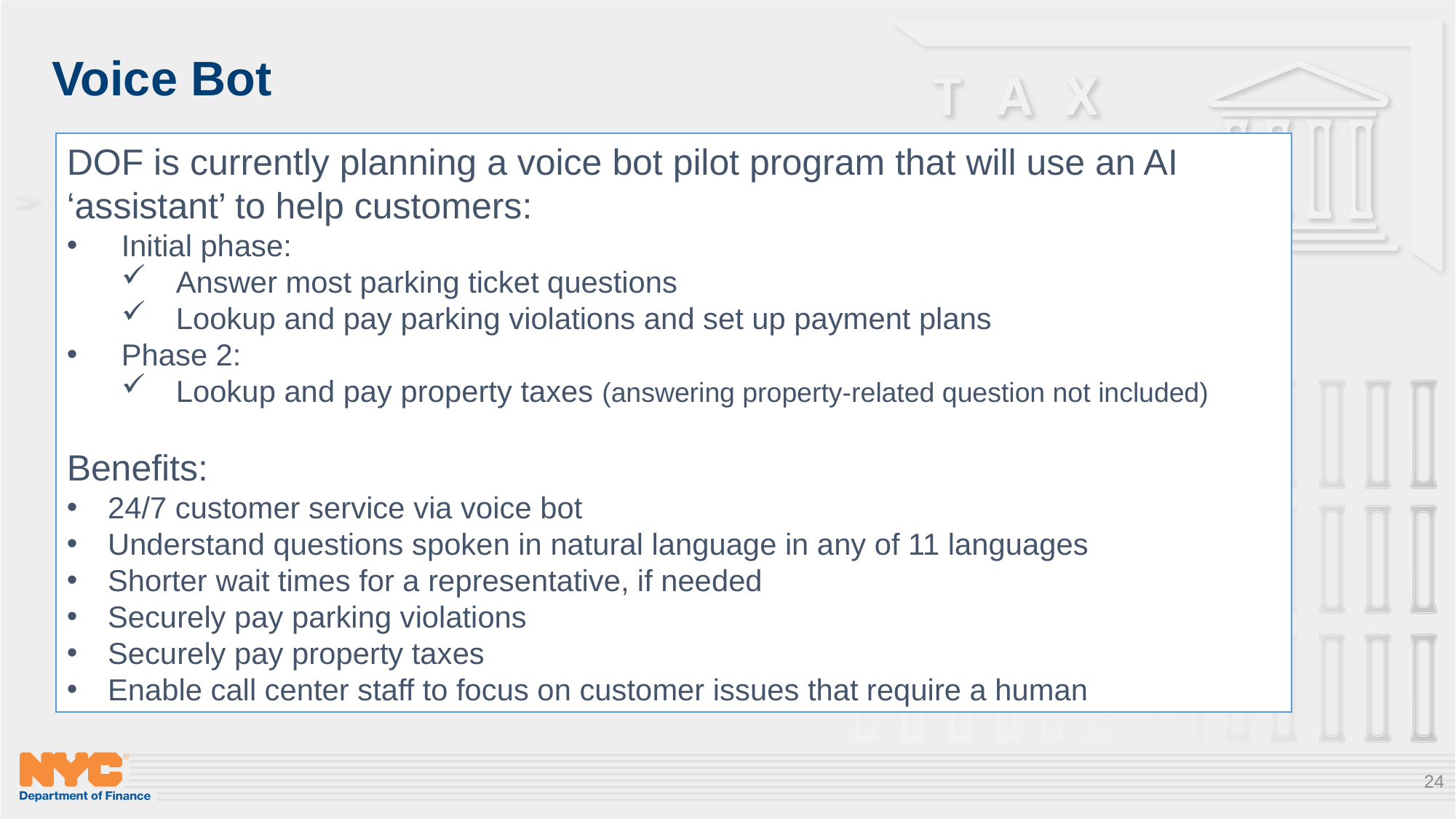

# Voice Bot
DOF is currently planning a voice bot pilot program that will use an AI ‘assistant’ to help customers:
Initial phase:
Answer most parking ticket questions
Lookup and pay parking violations and set up payment plans
Phase 2:
Lookup and pay property taxes (answering property-related question not included)

Benefits:
24/7 customer service via voice bot
Understand questions spoken in natural language in any of 11 languages
Shorter wait times for a representative, if needed
Securely pay parking violations
Securely pay property taxes
Enable call center staff to focus on customer issues that require a human
24